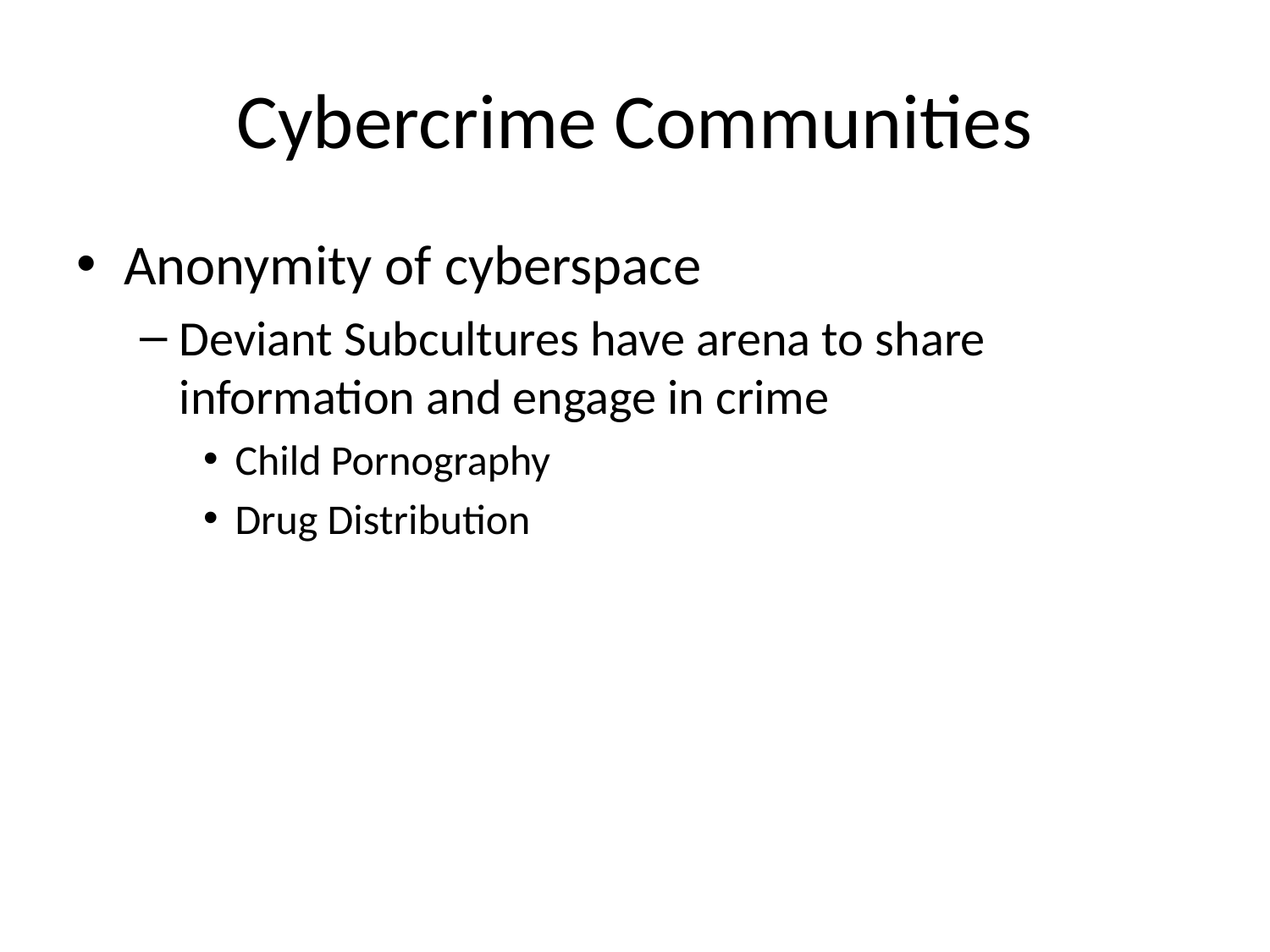

# Cybercrime Communities
Anonymity of cyberspace
Deviant Subcultures have arena to share information and engage in crime
Child Pornography
Drug Distribution